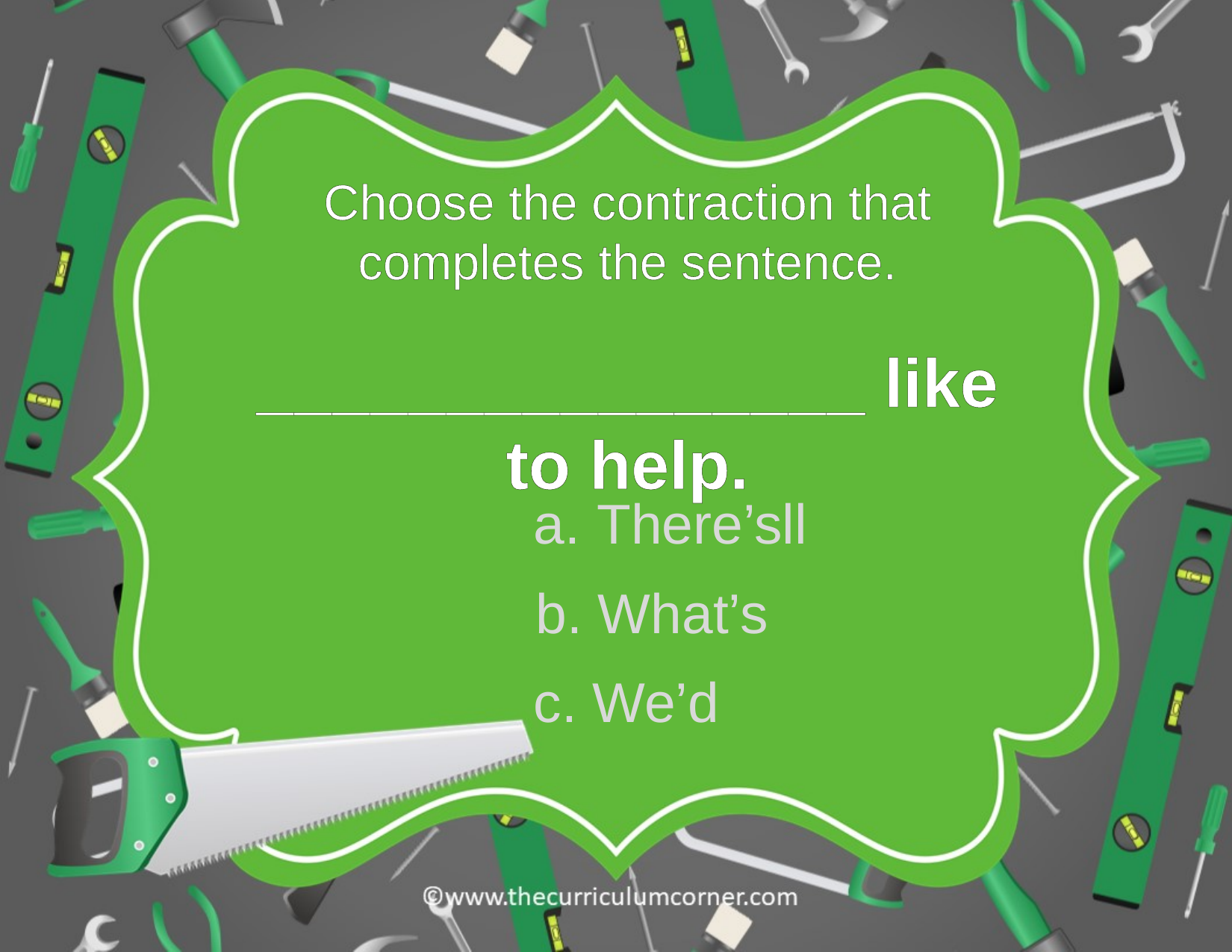

Choose the contraction that completes the sentence.
________________ like to help.
There’sll
b. What’s
c. We’d